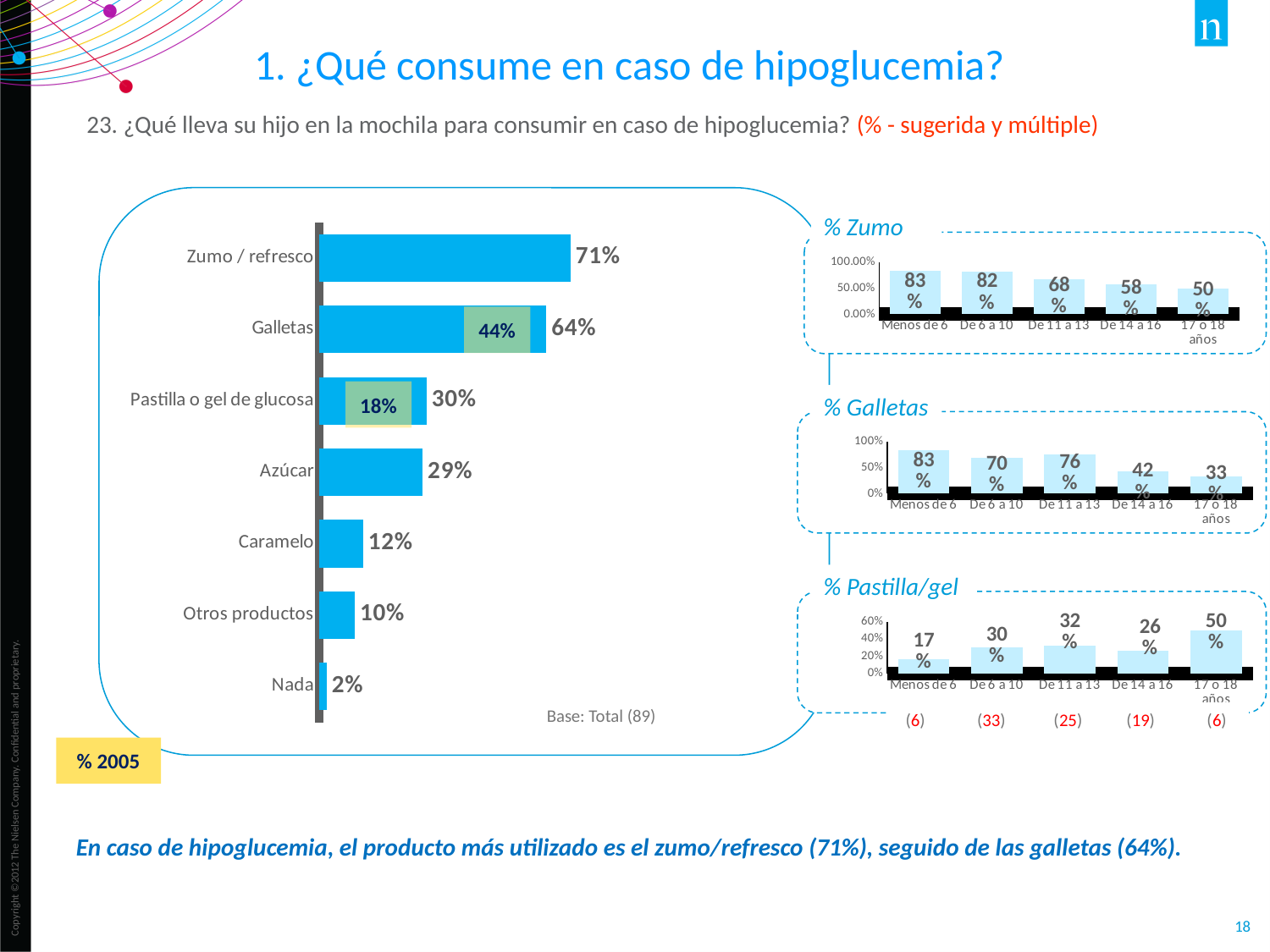

1. ¿Qué consume en caso de hipoglucemia?
23. ¿Qué lleva su hijo en la mochila para consumir en caso de hipoglucemia? (% - sugerida y múltiple)

### Chart

| Category |  |
|---|---|
| Zumo / refresco | 0.708 |
| Galletas | 0.64 |
| Pastilla o gel de glucosa | 0.303 |
| Azúcar | 0.292 |
| Caramelo | 0.124 |
| Otros productos | 0.10099999999999999 |
| Nada | 0.022000000000000002 |
% Zumo

### Chart

| Category |  |
|---|---|
| Menos de 6 | 0.833 |
| De 6 a 10 | 0.818 |
| De 11 a 13 | 0.68 |
| De 14 a 16 | 0.579 |
| 17 o 18 años | 0.5 |
44%
18%
% Galletas

### Chart

| Category |  |
|---|---|
| Menos de 6 | 0.833 |
| De 6 a 10 | 0.6970000000000001 |
| De 11 a 13 | 0.76 |
| De 14 a 16 | 0.42100000000000004 |
| 17 o 18 años | 0.33299999999999996 |
% Pastilla/gel

### Chart

| Category |  |
|---|---|
| Menos de 6 | 0.16699999999999998 |
| De 6 a 10 | 0.303 |
| De 11 a 13 | 0.32 |
| De 14 a 16 | 0.263 |
| 17 o 18 años | 0.5 |
Base: Total (89)
 (6)             (33)            (25)           (19)             (6)
% 2005
En caso de hipoglucemia, el producto más utilizado es el zumo/refresco (71%), seguido de las galletas (64%).